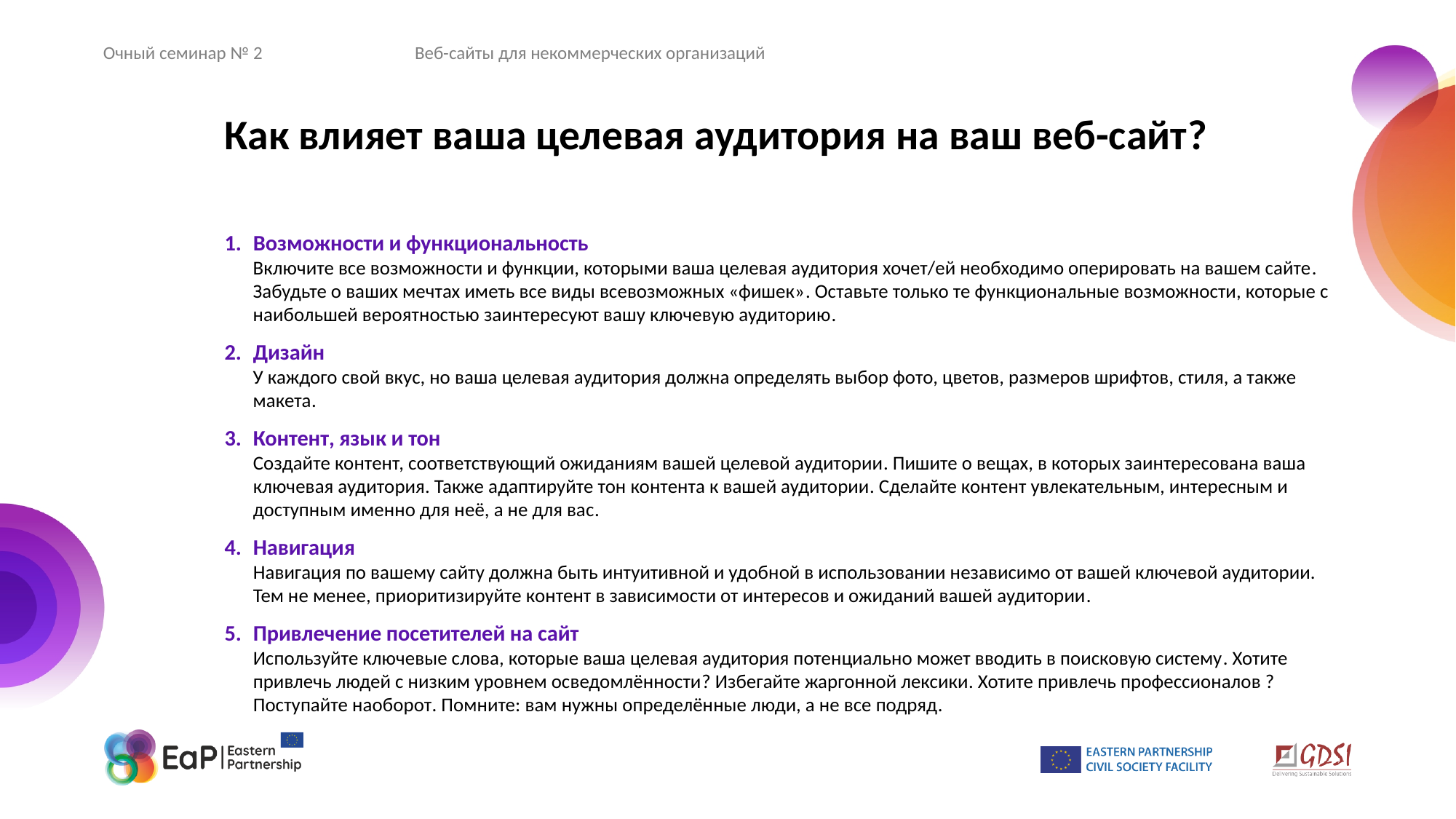

Очный семинар № 2
Веб-сайты для некоммерческих организаций
# Как влияет ваша целевая аудитория на ваш веб-сайт?
Возможности и функциональность
Включите все возможности и функции, которыми ваша целевая аудитория хочет/ей необходимо оперировать на вашем сайте. Забудьте о ваших мечтах иметь все виды всевозможных «фишек». Оставьте только те функциональные возможности, которые с наибольшей вероятностью заинтересуют вашу ключевую аудиторию.
Дизайн
У каждого свой вкус, но ваша целевая аудитория должна определять выбор фото, цветов, размеров шрифтов, стиля, а также макета.
Контент, язык и тон
Создайте контент, соответствующий ожиданиям вашей целевой аудитории. Пишите о вещах, в которых заинтересована ваша ключевая аудитория. Также адаптируйте тон контента к вашей аудитории. Сделайте контент увлекательным, интересным и доступным именно для неё, а не для вас.
Навигация
Навигация по вашему сайту должна быть интуитивной и удобной в использовании независимо от вашей ключевой аудитории. Тем не менее, приоритизируйте контент в зависимости от интересов и ожиданий вашей аудитории.
Привлечение посетителей на сайт
Используйте ключевые слова, которые ваша целевая аудитория потенциально может вводить в поисковую систему. Хотите привлечь людей с низким уровнем осведомлённости? Избегайте жаргонной лексики. Хотите привлечь профессионалов ? Поступайте наоборот. Помните: вам нужны определённые люди, а не все подряд.